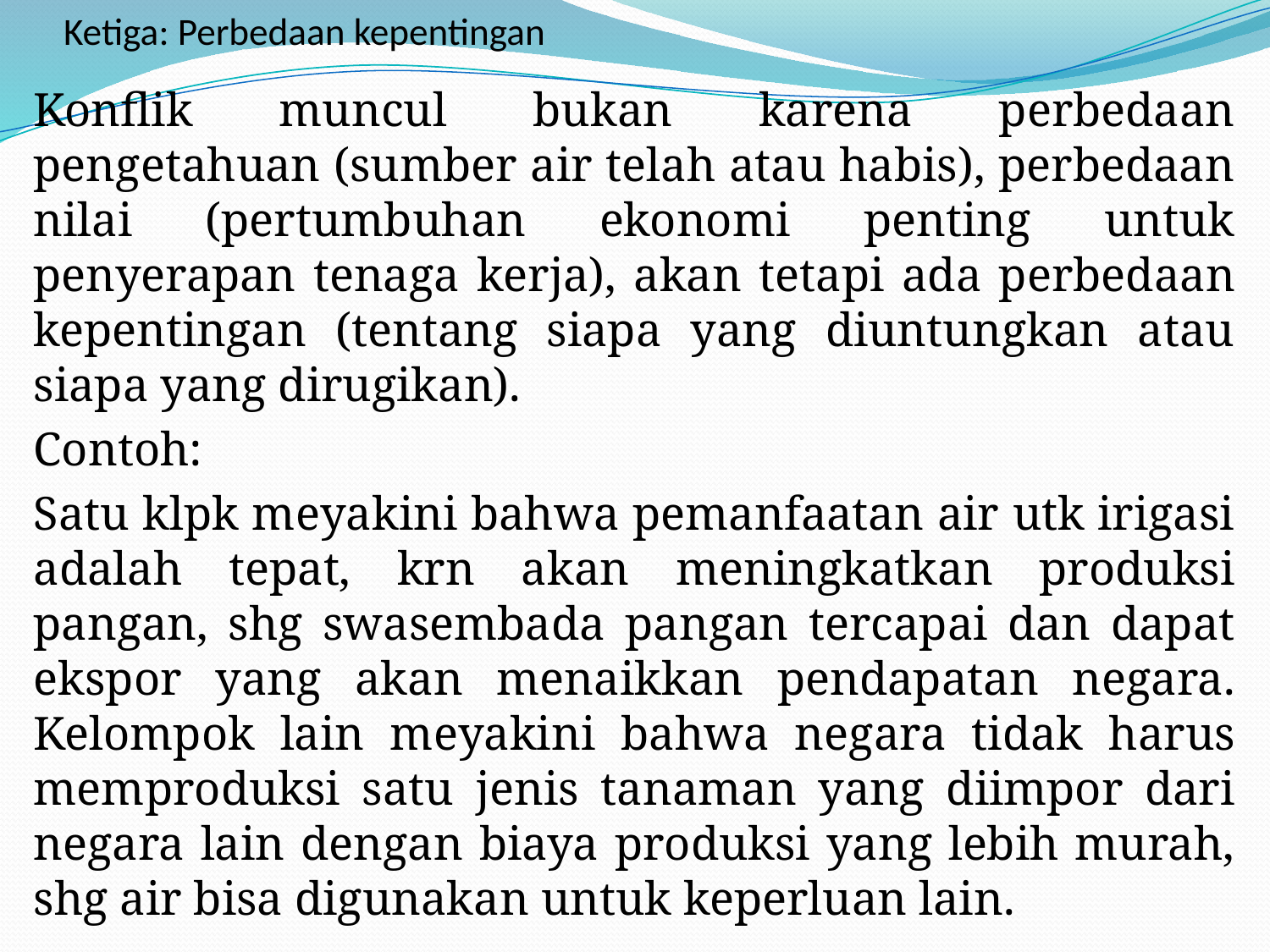

# Ketiga: Perbedaan kepentingan
Konflik muncul bukan karena perbedaan pengetahuan (sumber air telah atau habis), perbedaan nilai (pertumbuhan ekonomi penting untuk penyerapan tenaga kerja), akan tetapi ada perbedaan kepentingan (tentang siapa yang diuntungkan atau siapa yang dirugikan).
Contoh:
Satu klpk meyakini bahwa pemanfaatan air utk irigasi adalah tepat, krn akan meningkatkan produksi pangan, shg swasembada pangan tercapai dan dapat ekspor yang akan menaikkan pendapatan negara. Kelompok lain meyakini bahwa negara tidak harus memproduksi satu jenis tanaman yang diimpor dari negara lain dengan biaya produksi yang lebih murah, shg air bisa digunakan untuk keperluan lain.